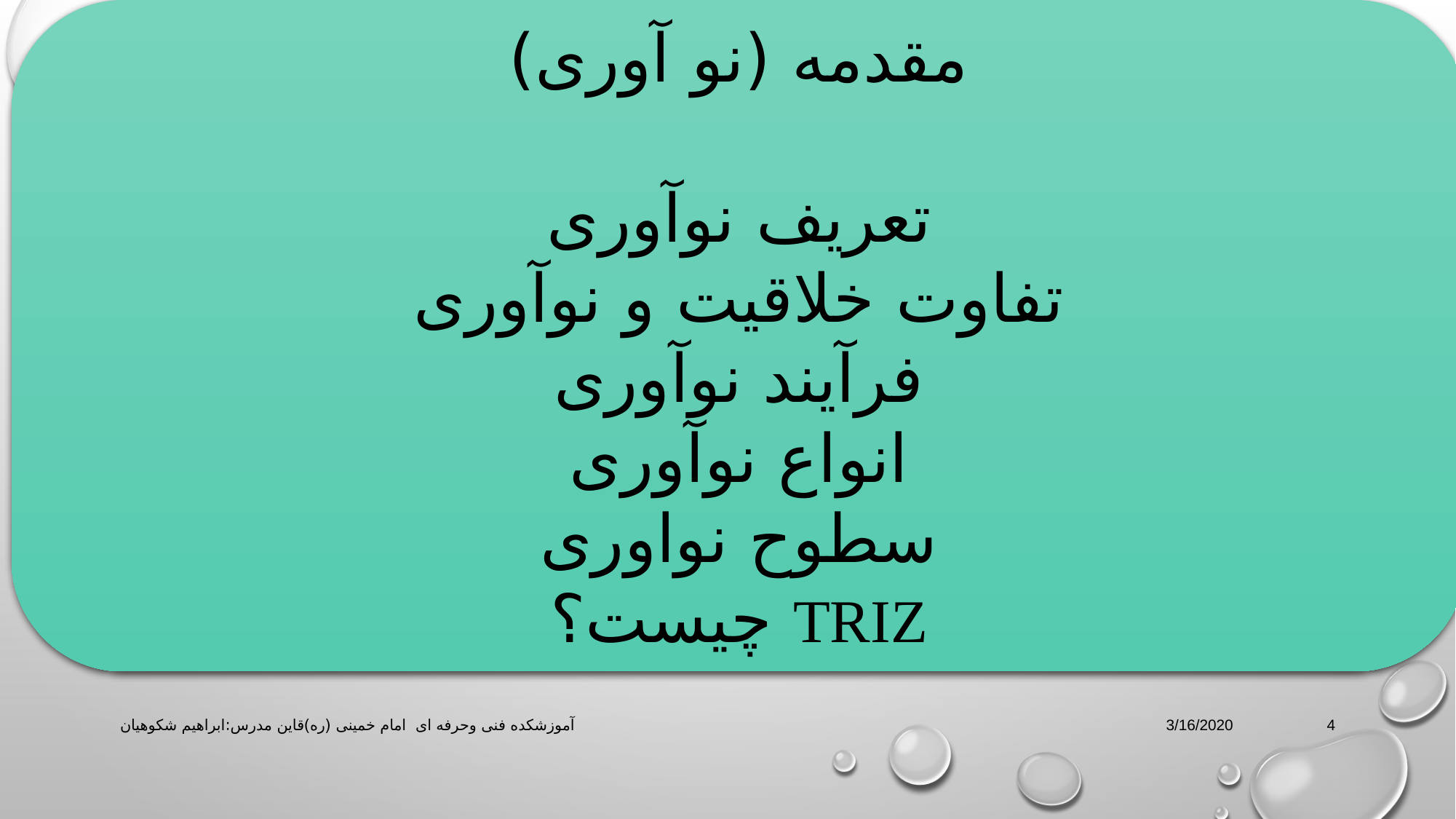

مقدمه (نو آوری)

تعریف نوآوری
تفاوت خلاقیت و نوآوری
فرآیند نوآوری
انواع نوآوری
سطوح نواوری
TRIZ چیست؟
آموزشکده فنی وحرفه ای  امام خمینی (ره)قاین مدرس:ابراهیم شکوهیان
3/16/2020
4